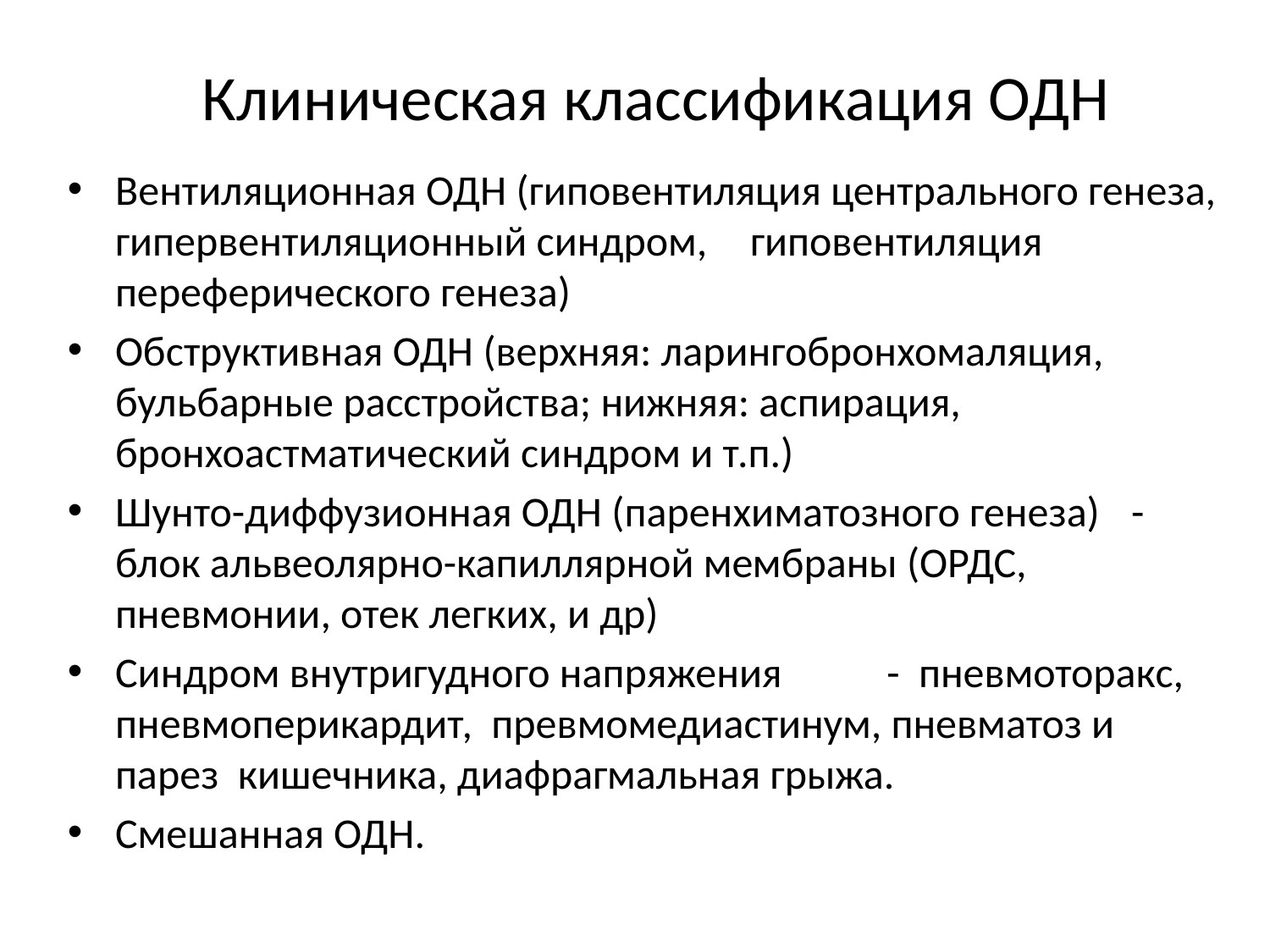

# Клиническая классификация ОДН
Вентиляционная ОДН (гиповентиляция центрального генеза, гипервентиляционный синдром,	гиповентиляция переферического генеза)
Обструктивная ОДН (верхняя: ларингобронхомаляция, бульбарные расстройства; нижняя: аспирация, бронхоастматический синдром и т.п.)
Шунто-диффузионная ОДН (паренхиматозного генеза)	- блок альвеолярно-капиллярной мембраны (ОРДС, пневмонии, отек легких, и др)
Синдром внутригудного напряжения	 -  пневмоторакс, пневмоперикардит,  превмомедиастинум, пневматоз и парез  кишечника, диафрагмальная грыжа.
Смешанная ОДН.